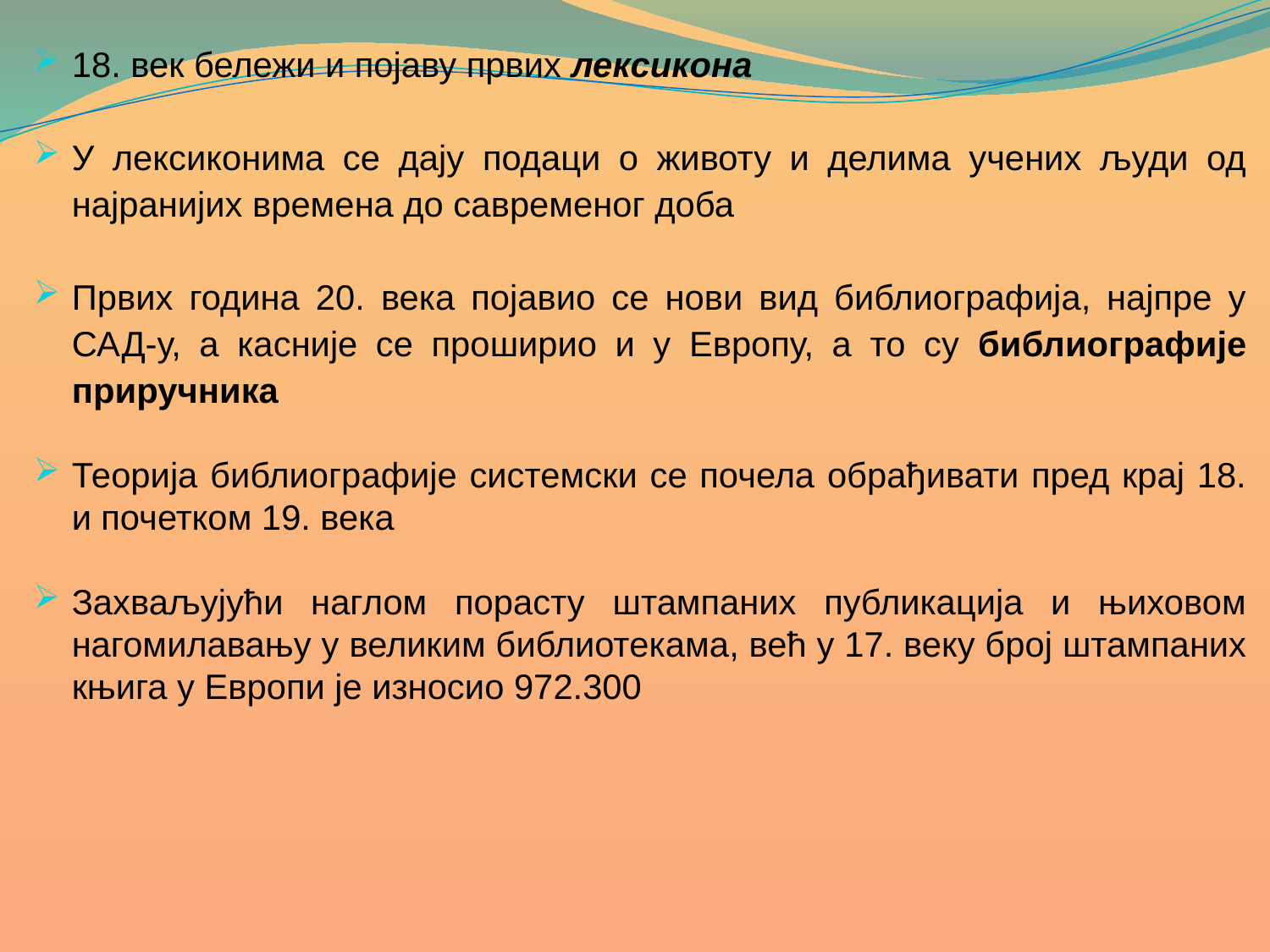

18. век бележи и појаву првих лексикона

У лексиконима се дају подаци о животу и делима учених људи од најранијих времена до савременог доба

Првих година 20. века појавио се нови вид библиографија, најпре у САД-у, а касније се проширио и у Европу, а то су библиографије приручника

Теорија библиографије системски се почела обрађивати пред крај 18. и почетком 19. века

Захваљујући наглом порасту штампаних публикација и њиховом нагомилавању у великим библиотекама, већ у 17. веку број штампаних књига у Европи је износио 972.300